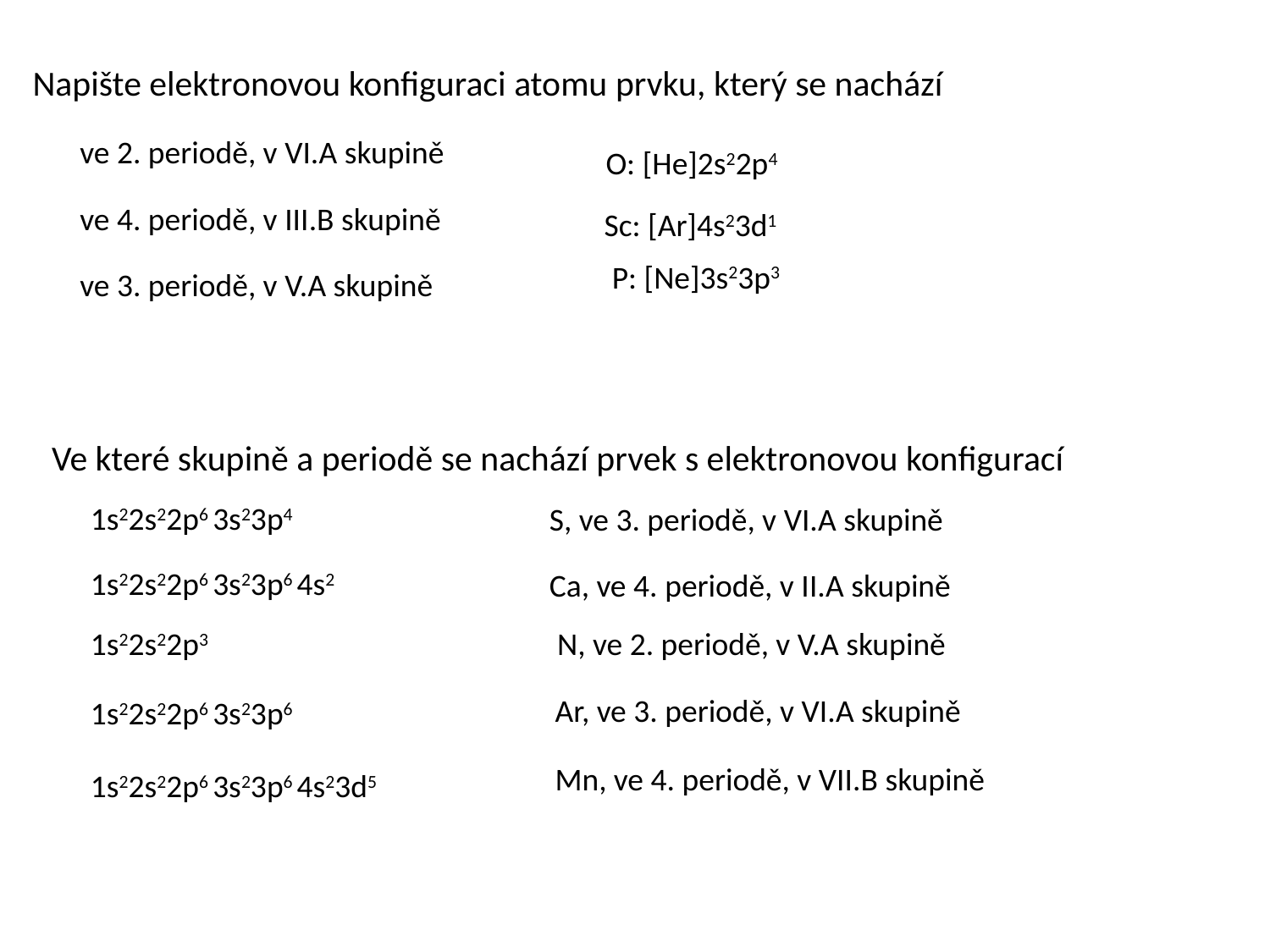

Napište elektronovou konfiguraci atomu prvku, který se nachází
ve 2. periodě, v VI.A skupině
O: [He]2s22p4
ve 4. periodě, v III.B skupině
Sc: [Ar]4s23d1
P: [Ne]3s23p3
ve 3. periodě, v V.A skupině
Ve které skupině a periodě se nachází prvek s elektronovou konfigurací
1s22s22p6 3s23p4
S, ve 3. periodě, v VI.A skupině
1s22s22p6 3s23p6 4s2
Ca, ve 4. periodě, v II.A skupině
1s22s22p3
N, ve 2. periodě, v V.A skupině
Ar, ve 3. periodě, v VI.A skupině
1s22s22p6 3s23p6
Mn, ve 4. periodě, v VII.B skupině
1s22s22p6 3s23p6 4s23d5